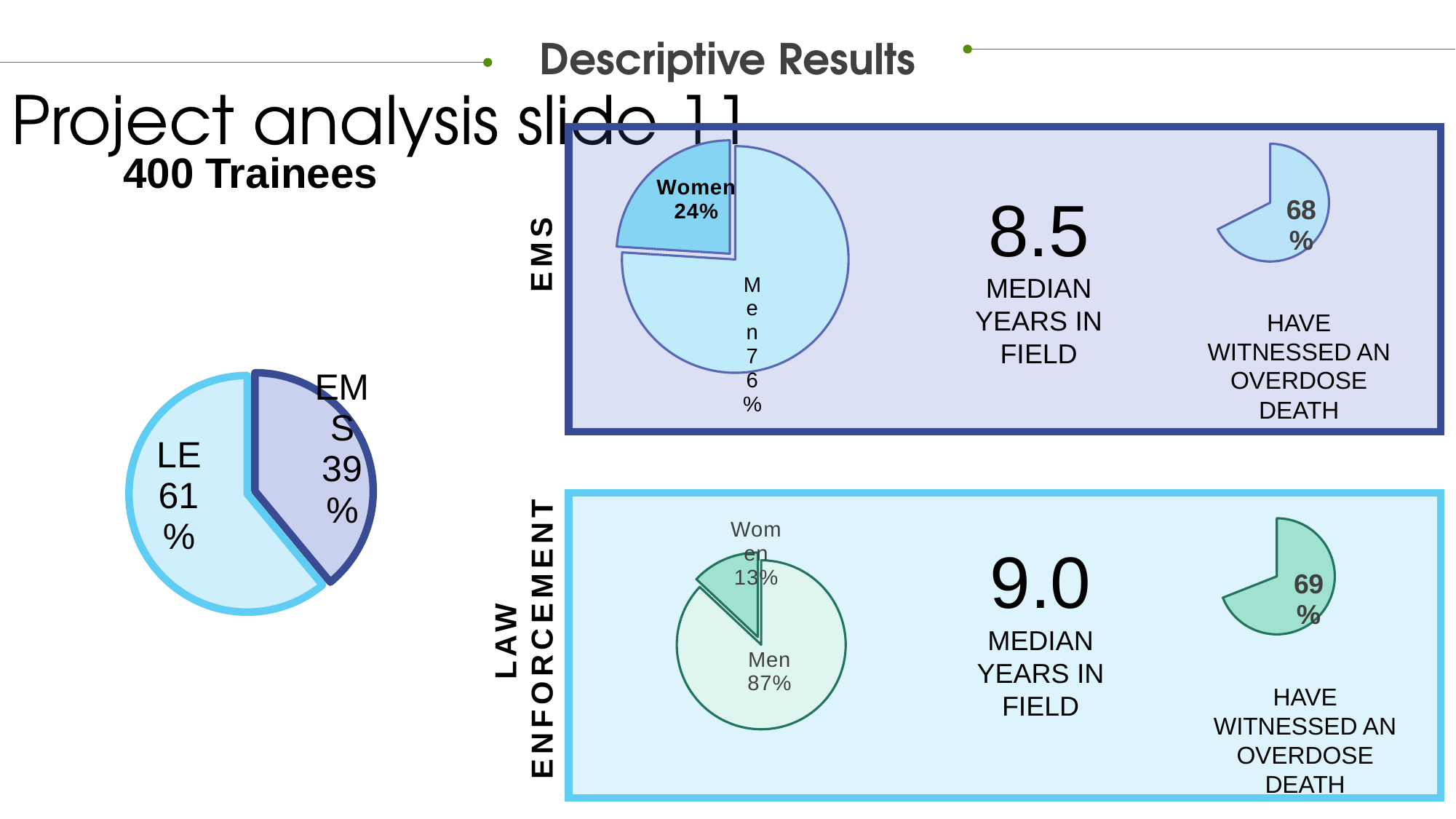

Descriptive Results
Project analysis slide 11

### Chart

| Category | Gender |
|---|---|
| Men | 0.76 |
| Women | 0.24 |
400 Trainees

### Chart

| Category | Gender |
|---|---|
| Have witnessed an overdose death | 0.675 |

### Chart

| Category | Agency Type |
|---|---|
| EMS | 0.39 |
| LE | 0.61 |
8.5
MEDIAN YEARS IN FIELD
EMS

HAVE WITNESSED AN OVERDOSE DEATH

### Chart

| Category | Gender |
|---|---|
| Men | 0.87 |
| Women | 0.13 |

### Chart

| Category | Gender |
|---|---|
| Have witnessed an overdose death | 0.69 |
9.0
MEDIAN YEARS IN FIELD
LAW ENFORCEMENT
HAVE WITNESSED AN OVERDOSE DEATH